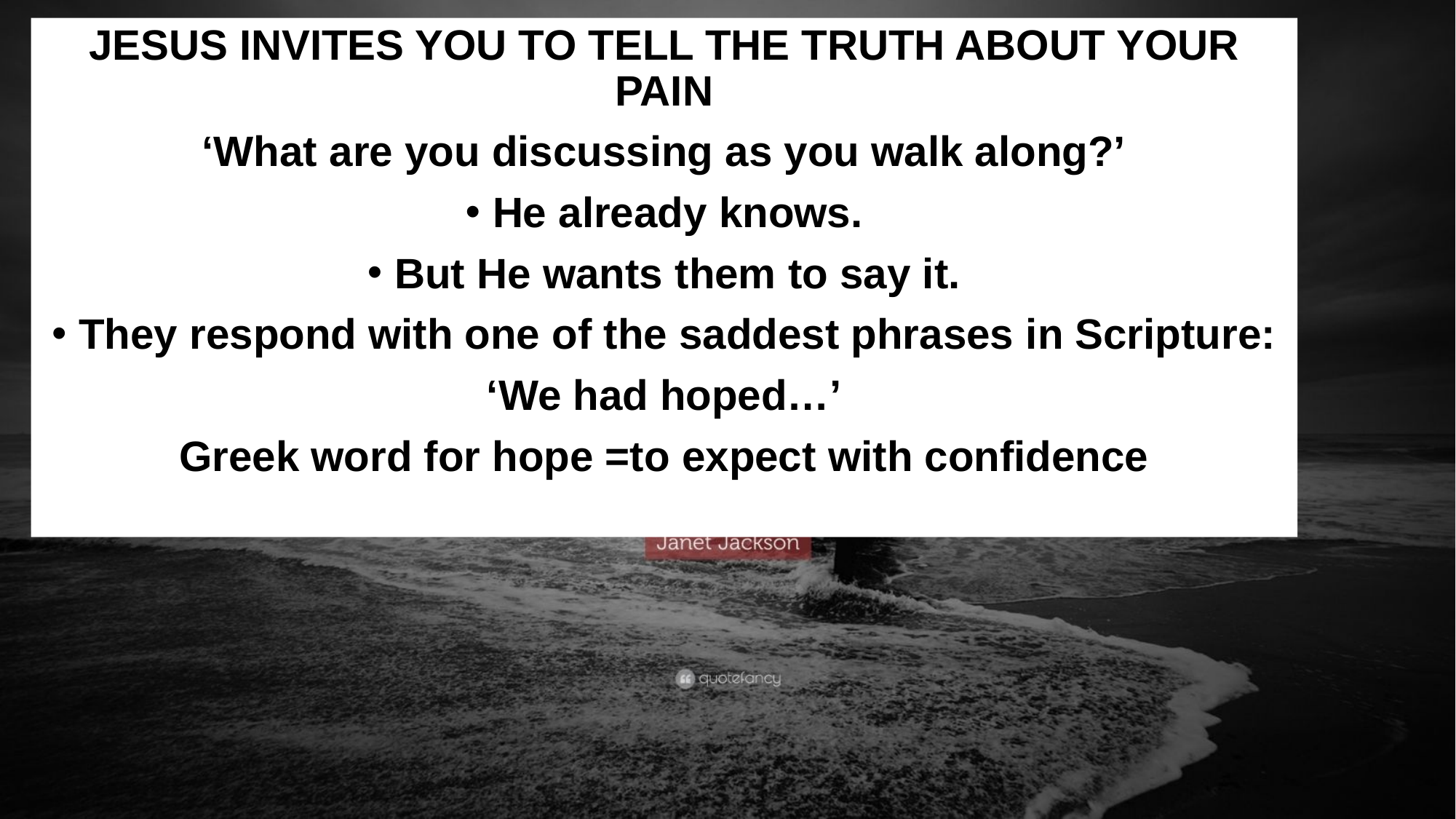

JESUS INVITES YOU TO TELL THE TRUTH ABOUT YOUR PAIN
‘What are you discussing as you walk along?’
He already knows.
But He wants them to say it.
They respond with one of the saddest phrases in Scripture:
‘We had hoped…’
Greek word for hope =to expect with confidence